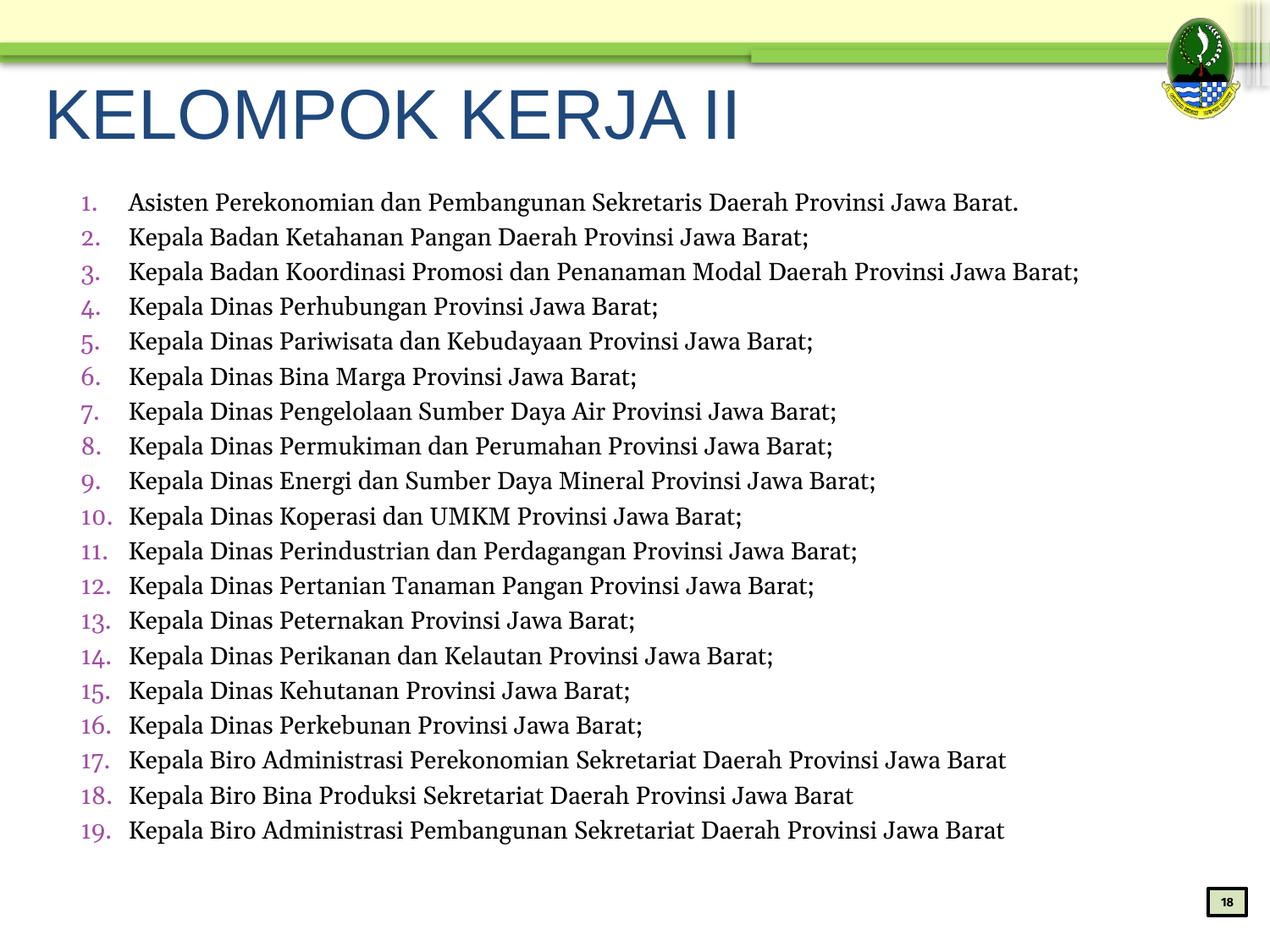

# KELOMPOK KERJA II
Asisten Perekonomian dan Pembangunan Sekretaris Daerah Provinsi Jawa Barat.
Kepala Badan Ketahanan Pangan Daerah Provinsi Jawa Barat;
Kepala Badan Koordinasi Promosi dan Penanaman Modal Daerah Provinsi Jawa Barat;
Kepala Dinas Perhubungan Provinsi Jawa Barat;
Kepala Dinas Pariwisata dan Kebudayaan Provinsi Jawa Barat;
Kepala Dinas Bina Marga Provinsi Jawa Barat;
Kepala Dinas Pengelolaan Sumber Daya Air Provinsi Jawa Barat;
Kepala Dinas Permukiman dan Perumahan Provinsi Jawa Barat;
Kepala Dinas Energi dan Sumber Daya Mineral Provinsi Jawa Barat;
Kepala Dinas Koperasi dan UMKM Provinsi Jawa Barat;
Kepala Dinas Perindustrian dan Perdagangan Provinsi Jawa Barat;
Kepala Dinas Pertanian Tanaman Pangan Provinsi Jawa Barat;
Kepala Dinas Peternakan Provinsi Jawa Barat;
Kepala Dinas Perikanan dan Kelautan Provinsi Jawa Barat;
Kepala Dinas Kehutanan Provinsi Jawa Barat;
Kepala Dinas Perkebunan Provinsi Jawa Barat;
Kepala Biro Administrasi Perekonomian Sekretariat Daerah Provinsi Jawa Barat
Kepala Biro Bina Produksi Sekretariat Daerah Provinsi Jawa Barat
Kepala Biro Administrasi Pembangunan Sekretariat Daerah Provinsi Jawa Barat

18